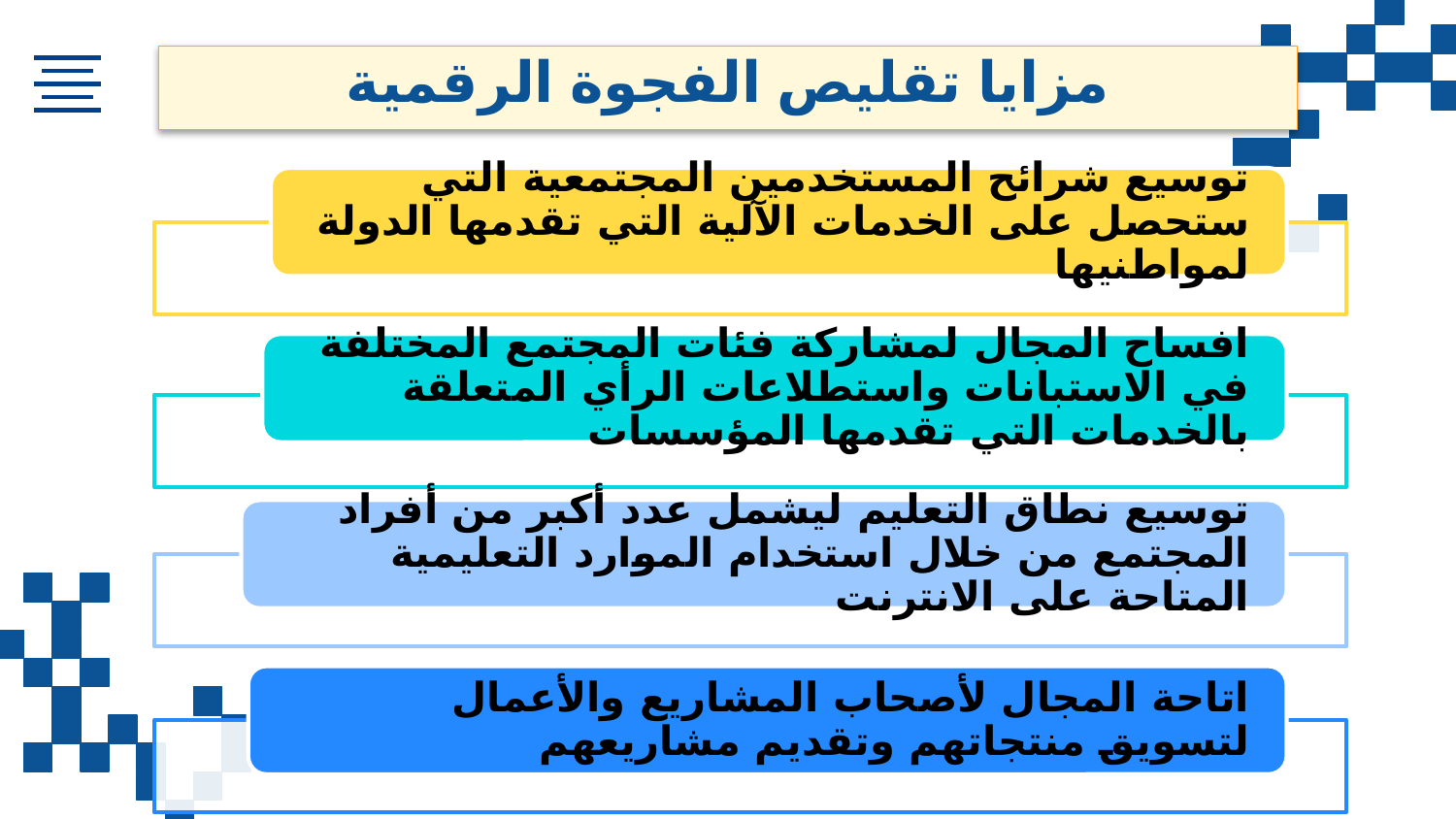

مزايا تقليص الفجوة الرقمية
توسيع شرائح المستخدمين المجتمعية التي ستحصل على الخدمات الآلية التي تقدمها الدولة لمواطنيها
افساح المجال لمشاركة فئات المجتمع المختلفة في الاستبانات واستطلاعات الرأي المتعلقة بالخدمات التي تقدمها المؤسسات
توسيع نطاق التعليم ليشمل عدد أكبر من أفراد المجتمع من خلال استخدام الموارد التعليمية المتاحة على الانترنت
اتاحة المجال لأصحاب المشاريع والأعمال لتسويق منتجاتهم وتقديم مشاريعهم